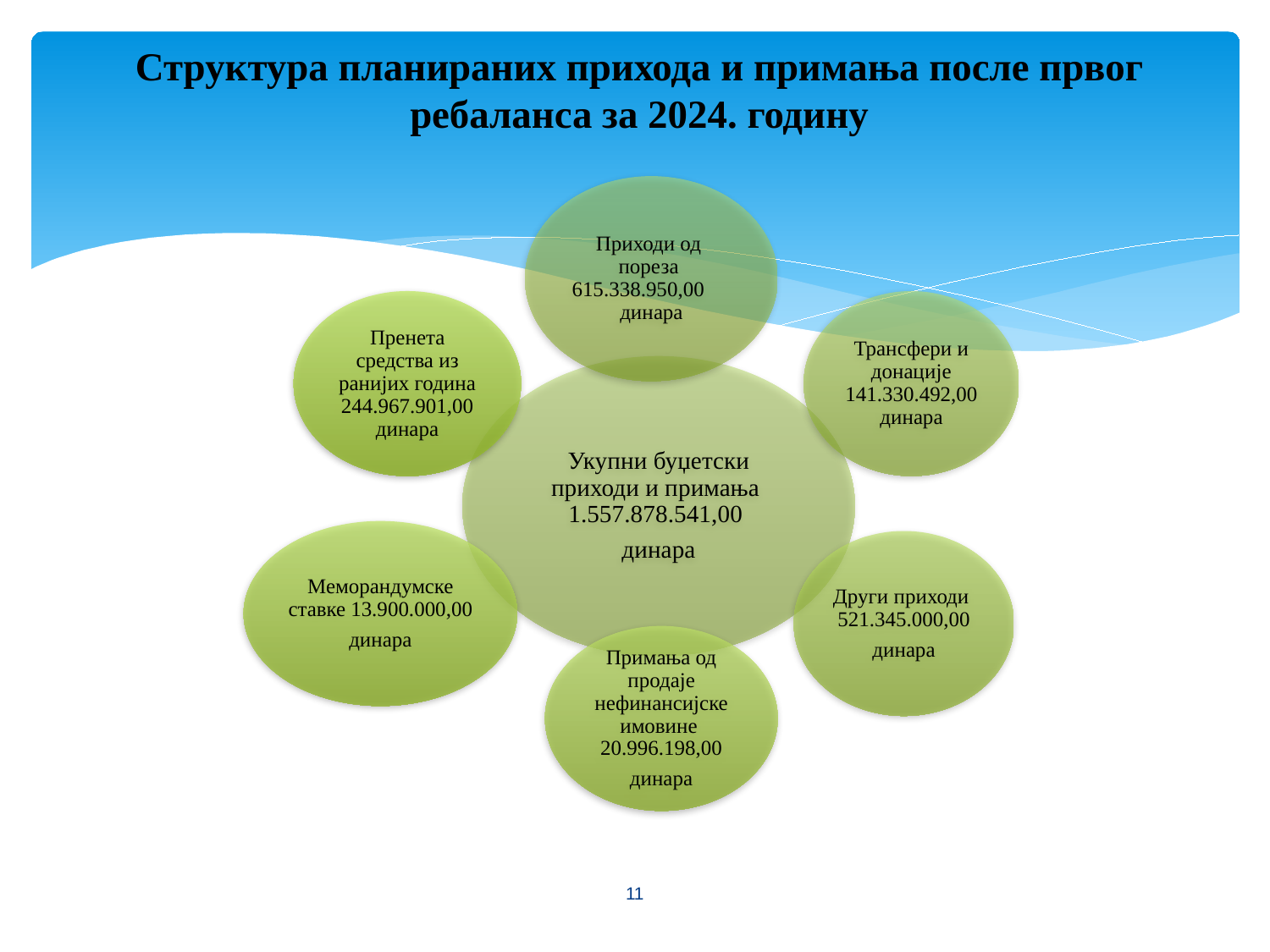

# Структура планираних прихода и примања после првог ребаланса за 2024. годину
Укупни буџетски приходи и примања  1.557.878.541,00
динара
Приходи од  пореза  615.338.950,00      динара
Трансфери и донације 141.330.492,00 динара
Други приходи  521.345.000,00
динара
Примања од продаје нефинансијске имовине  20.996.198,00
динара
Меморандумске ставке 13.900.000,00
динара
Пренета средства из ранијих година 244.967.901,00 динара
11